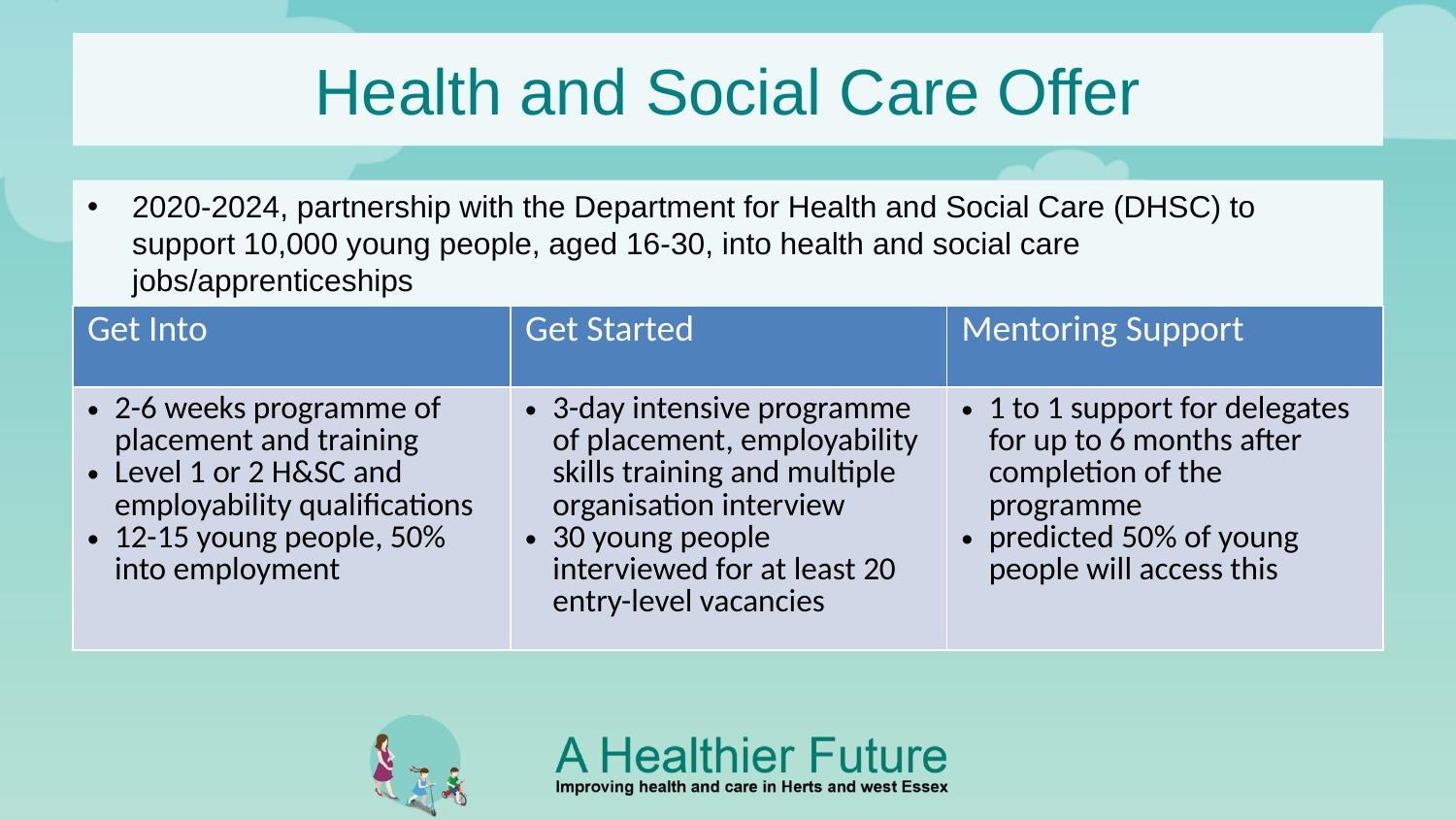

# Health and Social Care Offer
2020-2024, partnership with the Department for Health and Social Care (DHSC) to support 10,000 young people, aged 16-30, into health and social care jobs/apprenticeships

| Get Into | Get Started | Mentoring Support |
| --- | --- | --- |
| 2-6 weeks programme of placement and training Level 1 or 2 H&SC and employability qualifications 12-15 young people, 50% into employment | 3-day intensive programme of placement, employability skills training and multiple organisation interview 30 young people interviewed for at least 20 entry-level vacancies | 1 to 1 support for delegates for up to 6 months after completion of the programme predicted 50% of young people will access this |